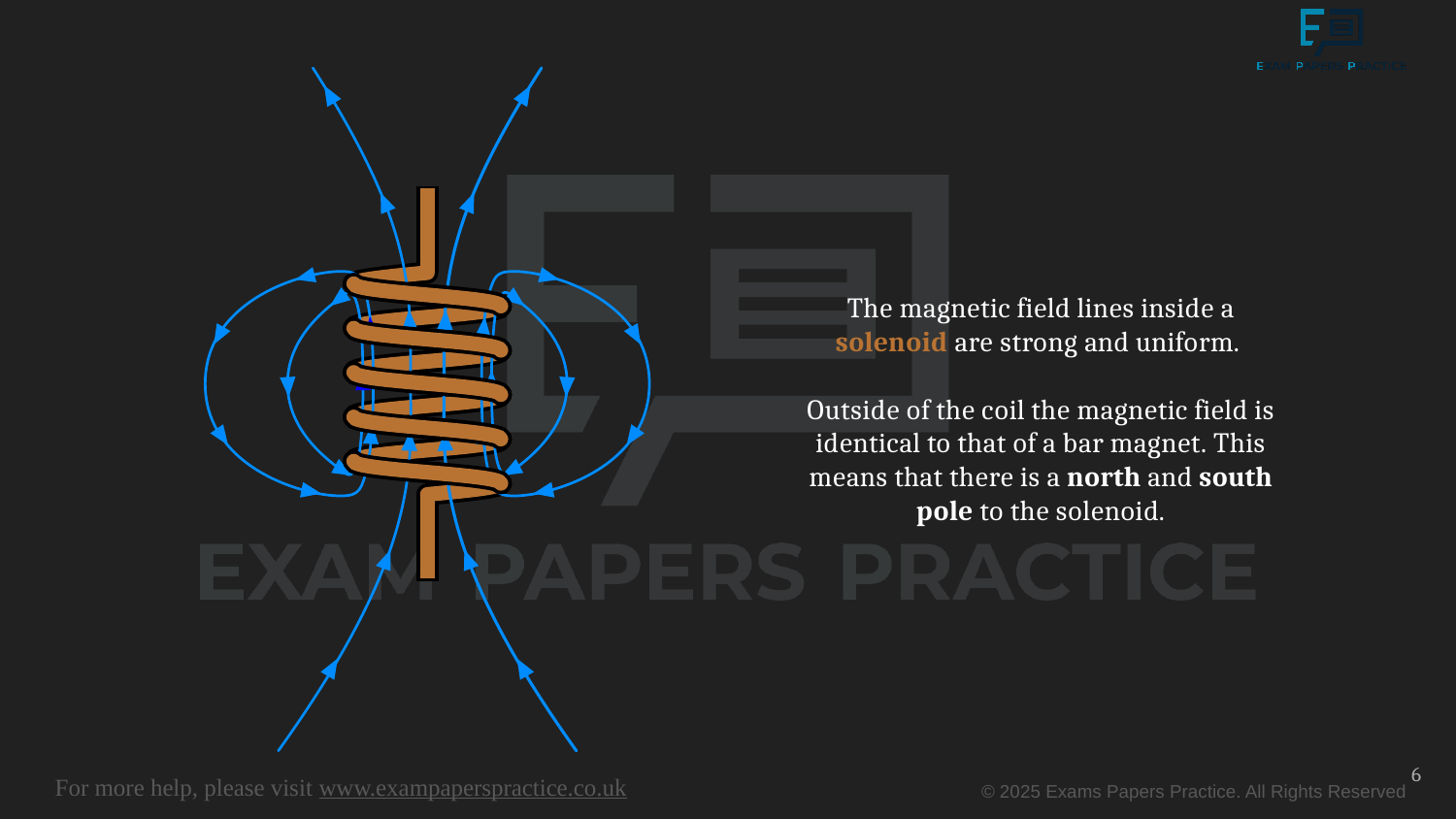

The magnetic field lines inside a solenoid are strong and uniform.

Outside of the coil the magnetic field is identical to that of a bar magnet. This means that there is a north and south pole to the solenoid.

6